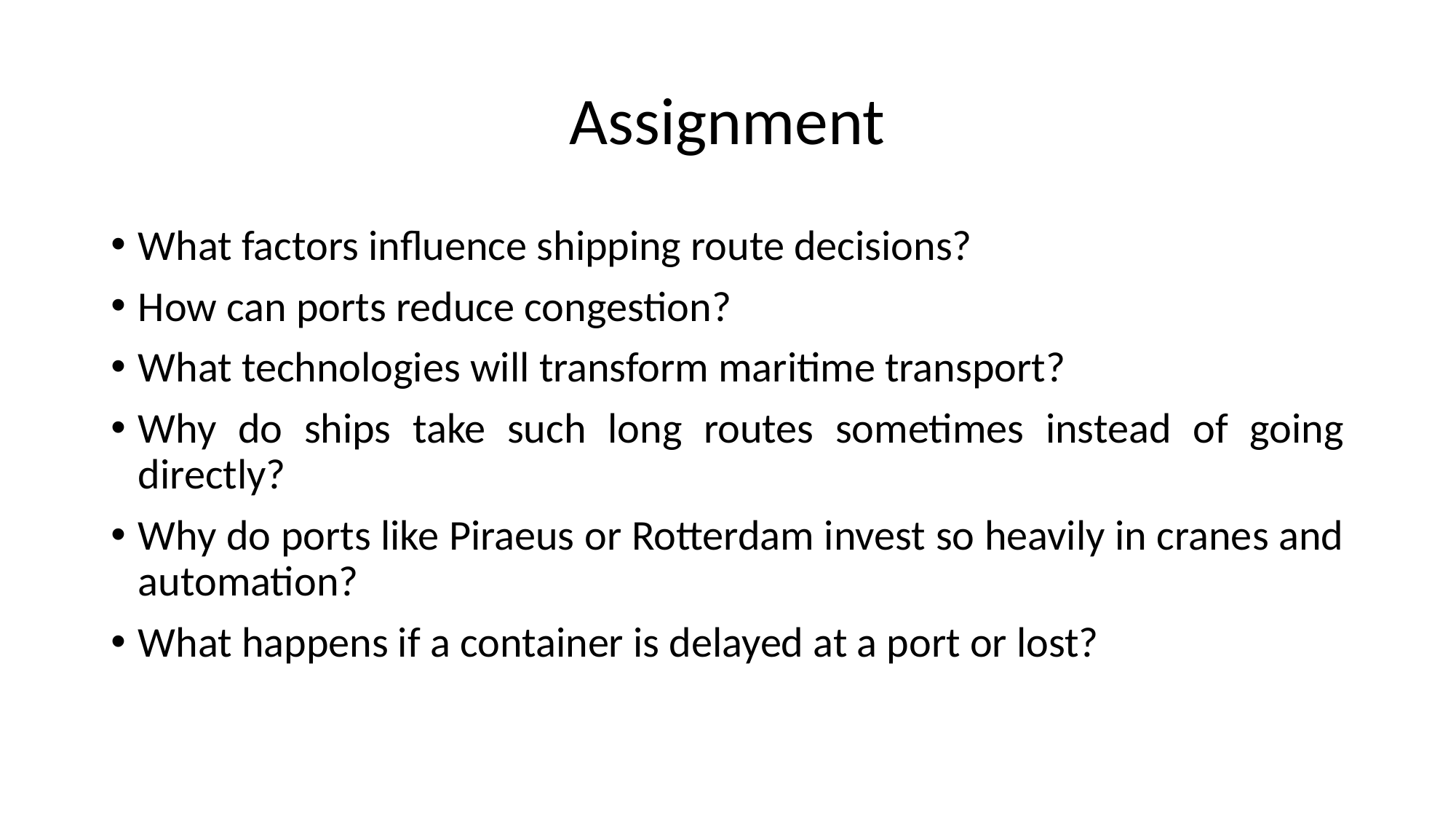

# Assignment
What factors influence shipping route decisions?
How can ports reduce congestion?
What technologies will transform maritime transport?
Why do ships take such long routes sometimes instead of going directly?
Why do ports like Piraeus or Rotterdam invest so heavily in cranes and automation?
What happens if a container is delayed at a port or lost?